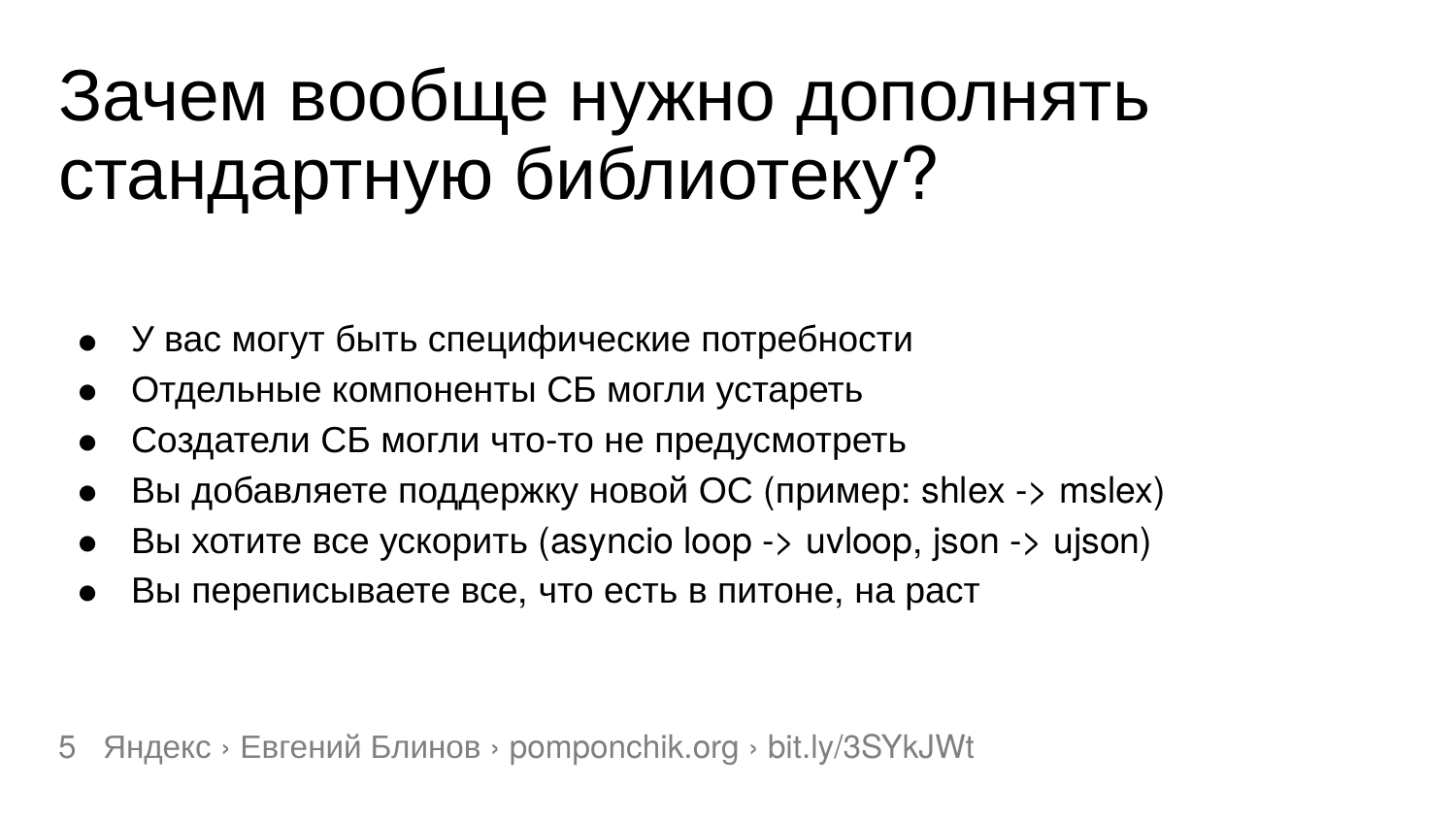

# Зачем вообще нужно дополнять стандартную библиотеку?
У вас могут быть специфические потребности
Отдельные компоненты СБ могли устареть
Создатели СБ могли что-то не предусмотреть
Вы добавляете поддержку новой ОС (пример: shlex -> mslex)
Вы хотите все ускорить (asyncio loop -> uvloop, json -> ujson)
Вы переписываете все, что есть в питоне, на раст